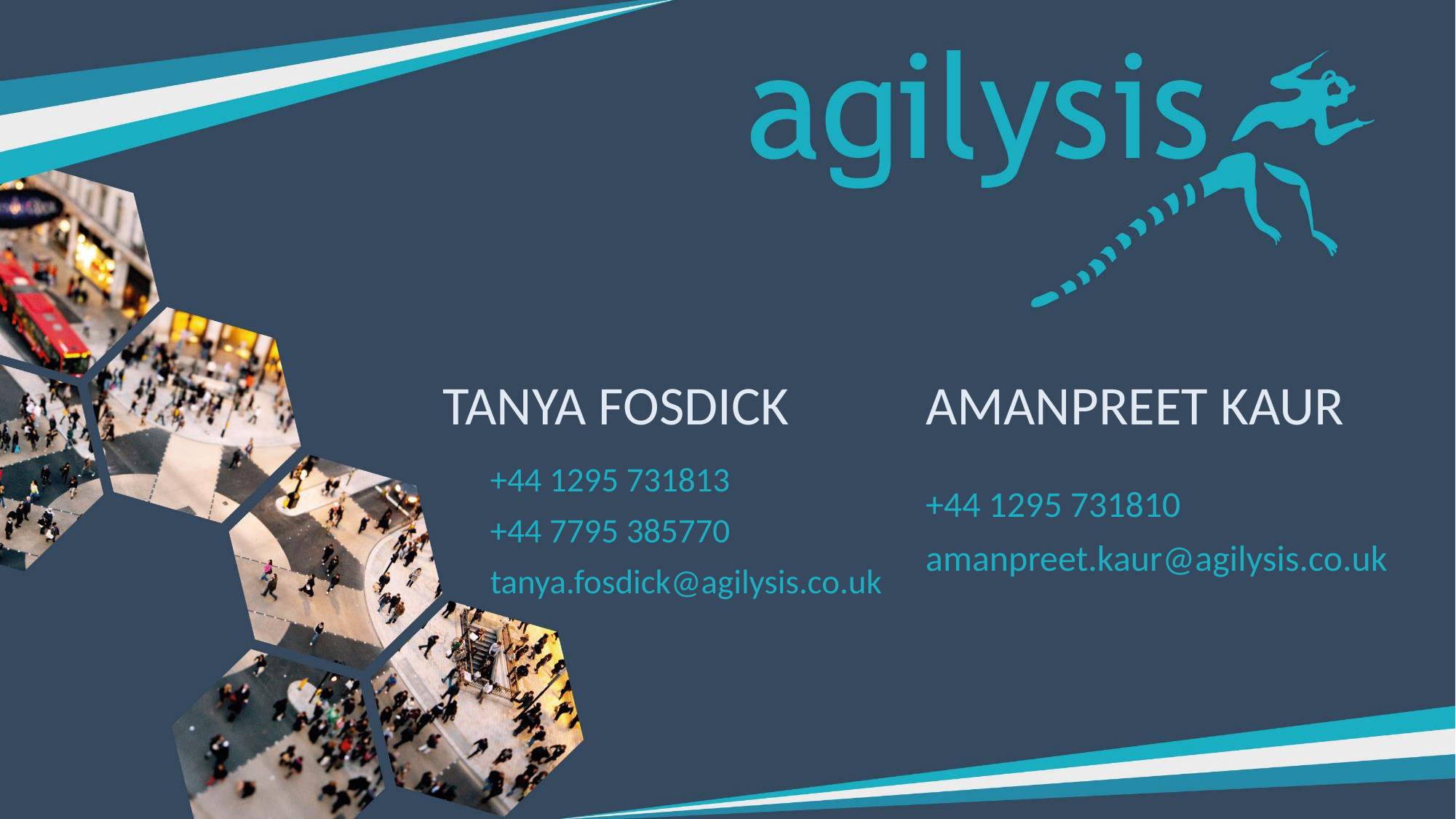

# Tanya fosdick
Amanpreet kaur
+44 1295 731813
+44 7795 385770
tanya.fosdick@agilysis.co.uk
+44 1295 731810
amanpreet.kaur@agilysis.co.uk